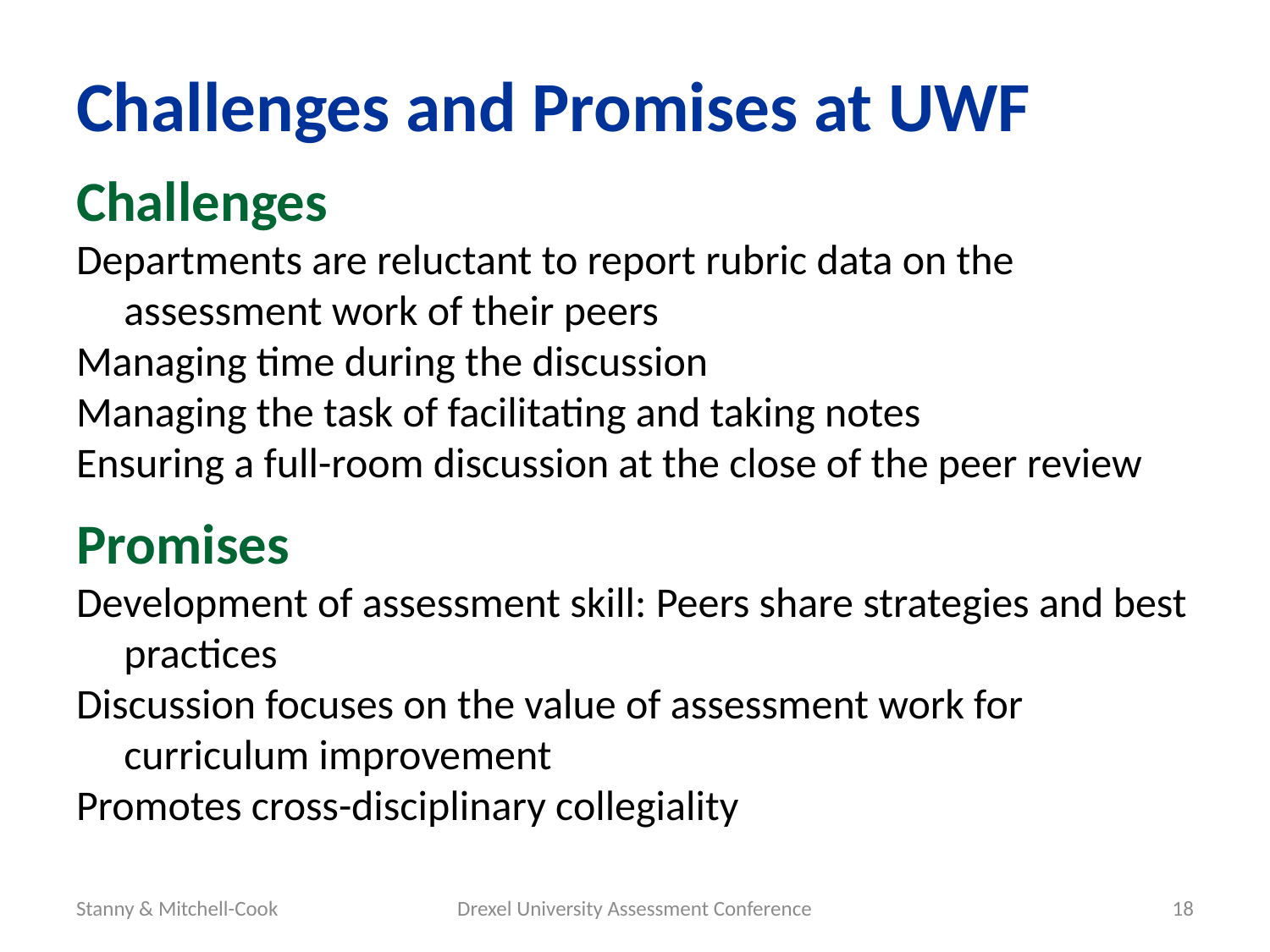

# Challenges and Promises at UWF
Challenges
Departments are reluctant to report rubric data on the assessment work of their peers
Managing time during the discussion
Managing the task of facilitating and taking notes
Ensuring a full-room discussion at the close of the peer review
Promises
Development of assessment skill: Peers share strategies and best practices
Discussion focuses on the value of assessment work for curriculum improvement
Promotes cross-disciplinary collegiality

Stanny & Mitchell-Cook
Drexel University Assessment Conference
18